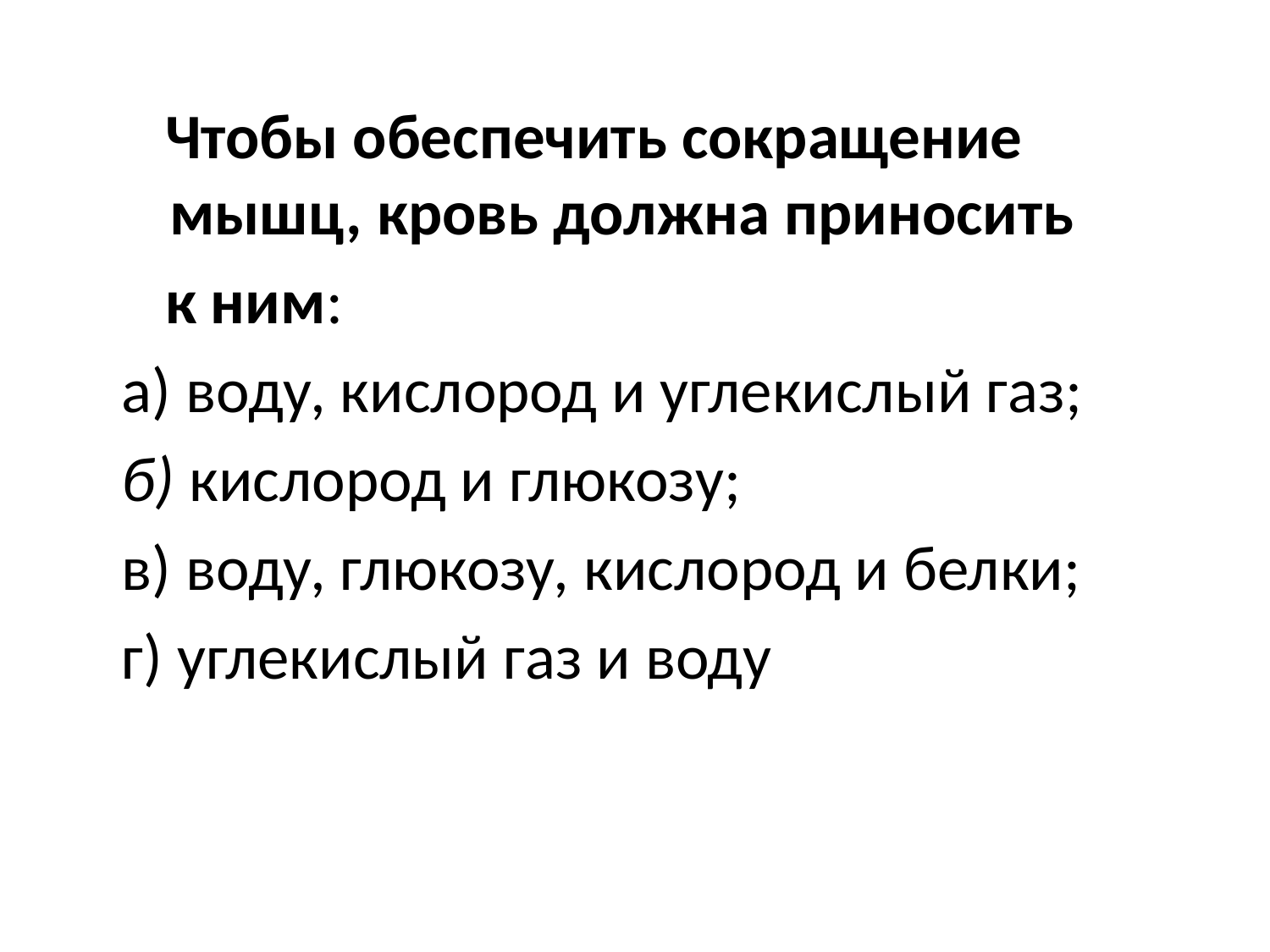

Чтобы обеспечить сокращение мышц, кровь должна приносить
   к ним:
а) воду, кислород и углекислый газ;
б) кислород и глюкозу;
в) воду, глюкозу, кислород и белки;
г) углекислый газ и воду